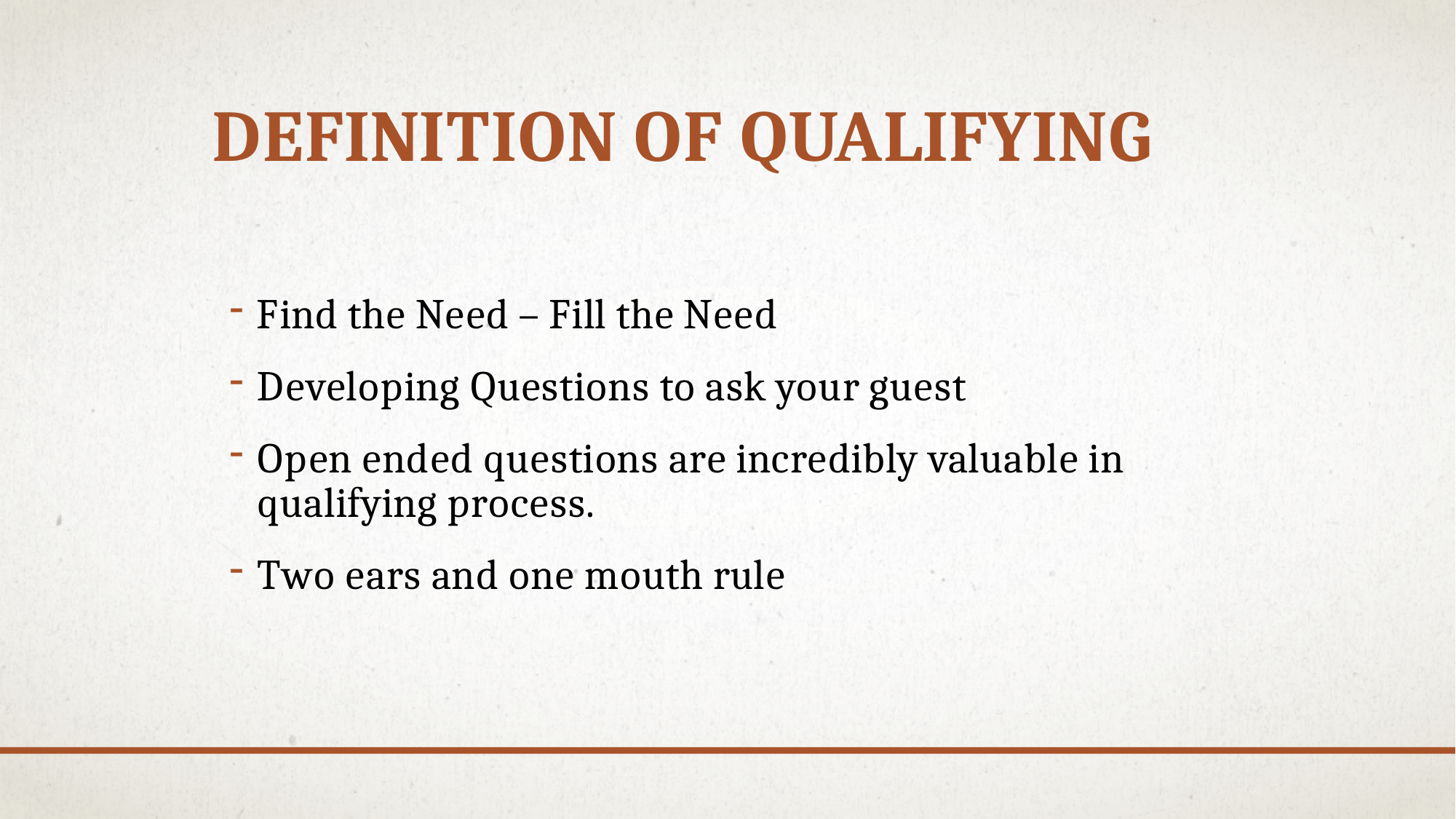

# Definition of qualifying
Find the Need – Fill the Need
Developing Questions to ask your guest
Open ended questions are incredibly valuable in qualifying process.
Two ears and one mouth rule